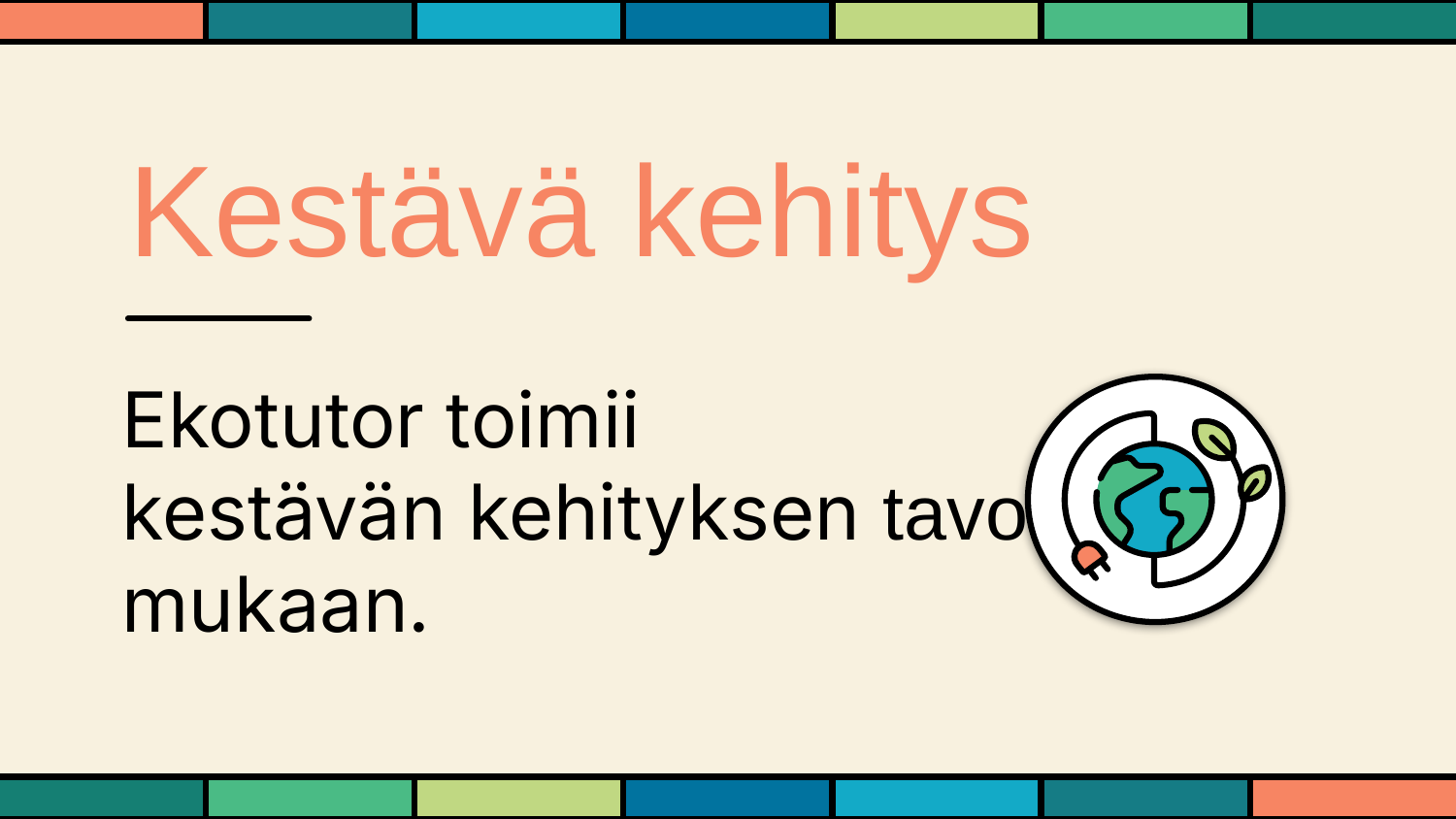

Kestävä kehitys
# Ekotutor toimii
kestävän kehityksen tavoitteiden mukaan.